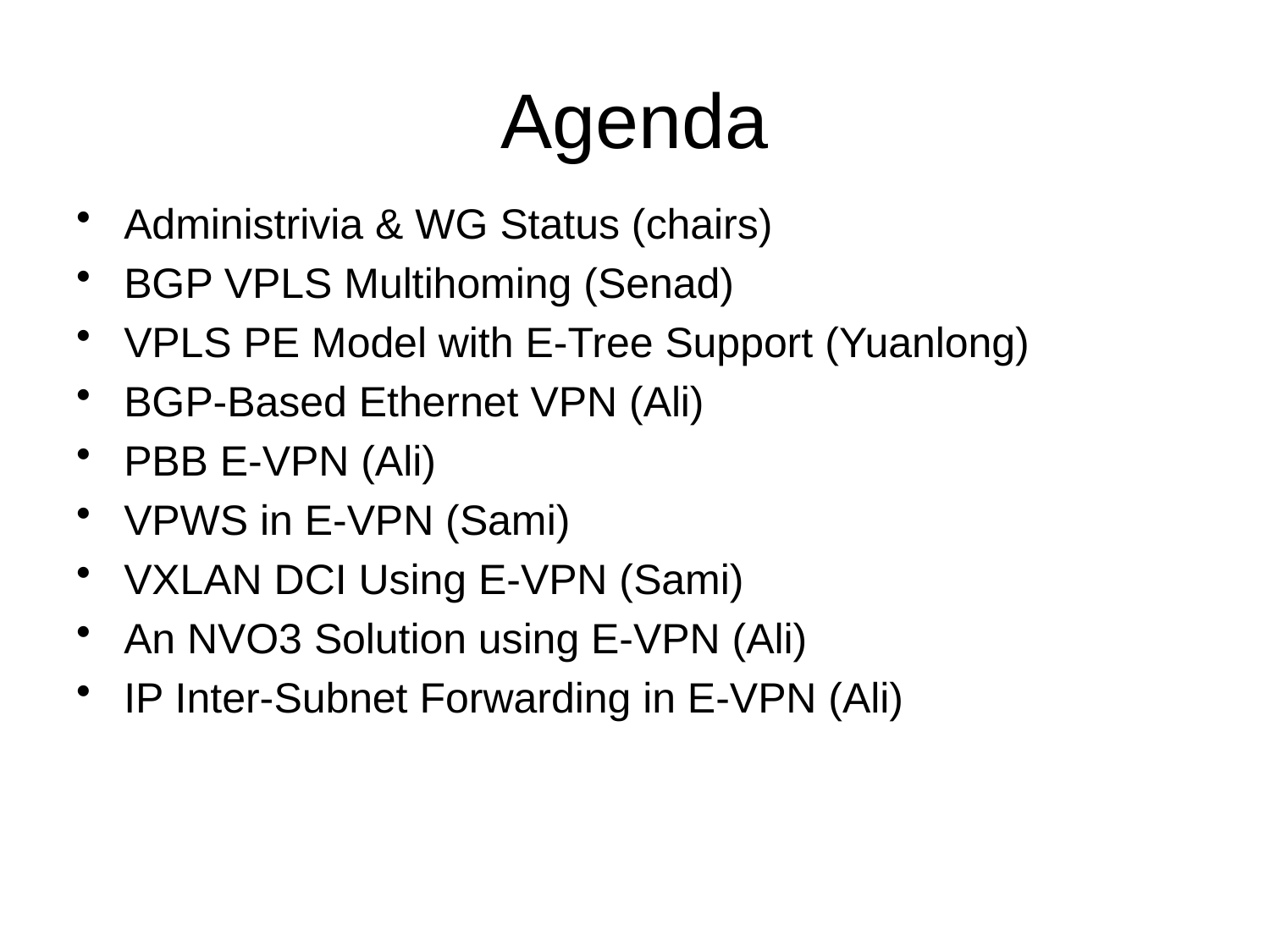

# Agenda
Administrivia & WG Status (chairs)
BGP VPLS Multihoming (Senad)
VPLS PE Model with E-Tree Support (Yuanlong)
BGP-Based Ethernet VPN (Ali)
PBB E-VPN (Ali)
VPWS in E-VPN (Sami)
VXLAN DCI Using E-VPN (Sami)
An NVO3 Solution using E-VPN (Ali)
IP Inter-Subnet Forwarding in E-VPN (Ali)